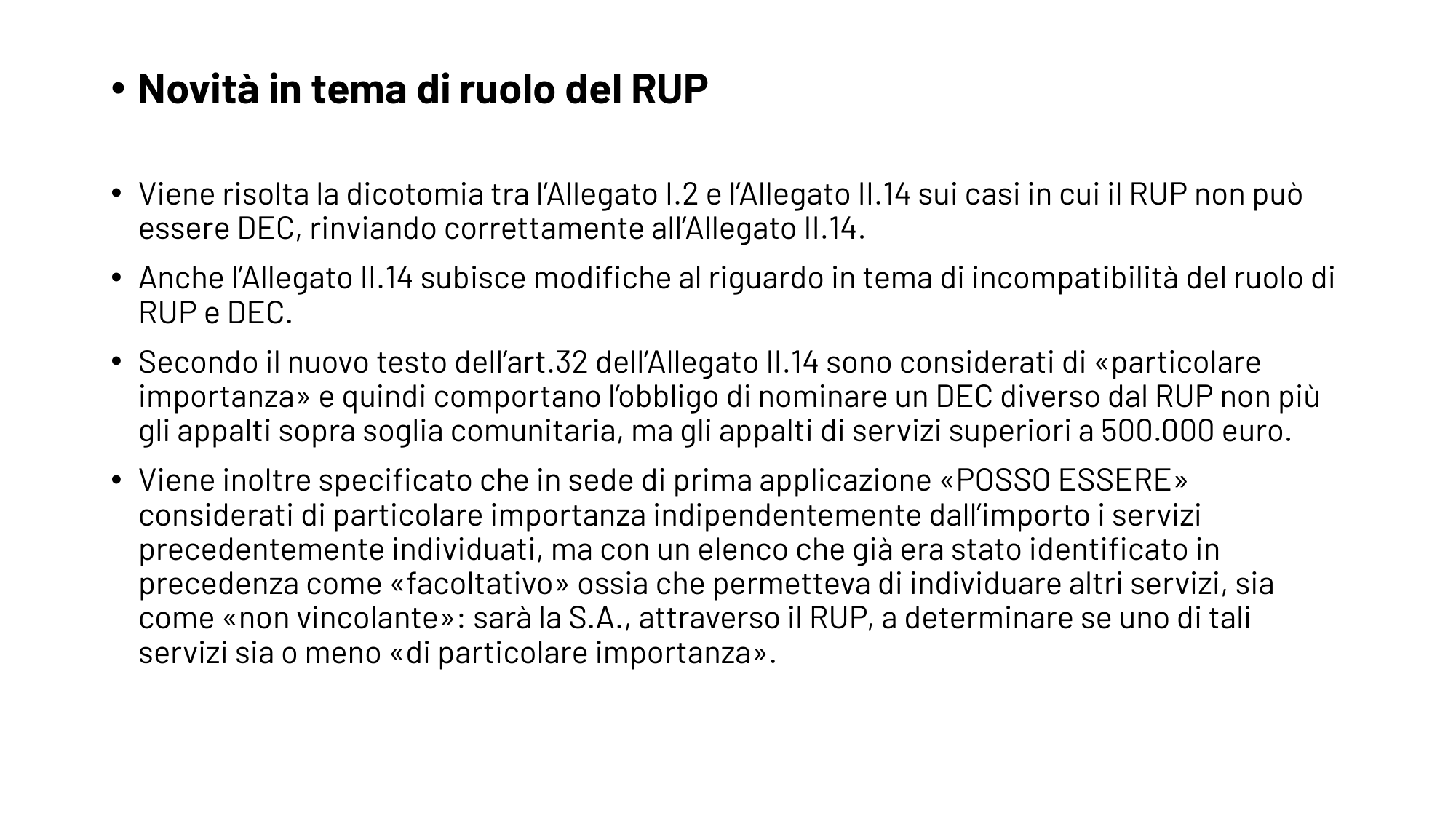

Novità in tema di ruolo del RUP

Viene risolta la dicotomia tra l’Allegato I.2 e l’Allegato II.14 sui casi in cui il RUP non può essere DEC, rinviando correttamente all’Allegato II.14.
Anche l’Allegato II.14 subisce modifiche al riguardo in tema di incompatibilità del ruolo di RUP e DEC.
Secondo il nuovo testo dell’art.32 dell’Allegato II.14 sono considerati di «particolare importanza» e quindi comportano l’obbligo di nominare un DEC diverso dal RUP non più gli appalti sopra soglia comunitaria, ma gli appalti di servizi superiori a 500.000 euro.
Viene inoltre specificato che in sede di prima applicazione «POSSO ESSERE» considerati di particolare importanza indipendentemente dall’importo i servizi precedentemente individuati, ma con un elenco che già era stato identificato in precedenza come «facoltativo» ossia che permetteva di individuare altri servizi, sia come «non vincolante»: sarà la S.A., attraverso il RUP, a determinare se uno di tali servizi sia o meno «di particolare importanza».